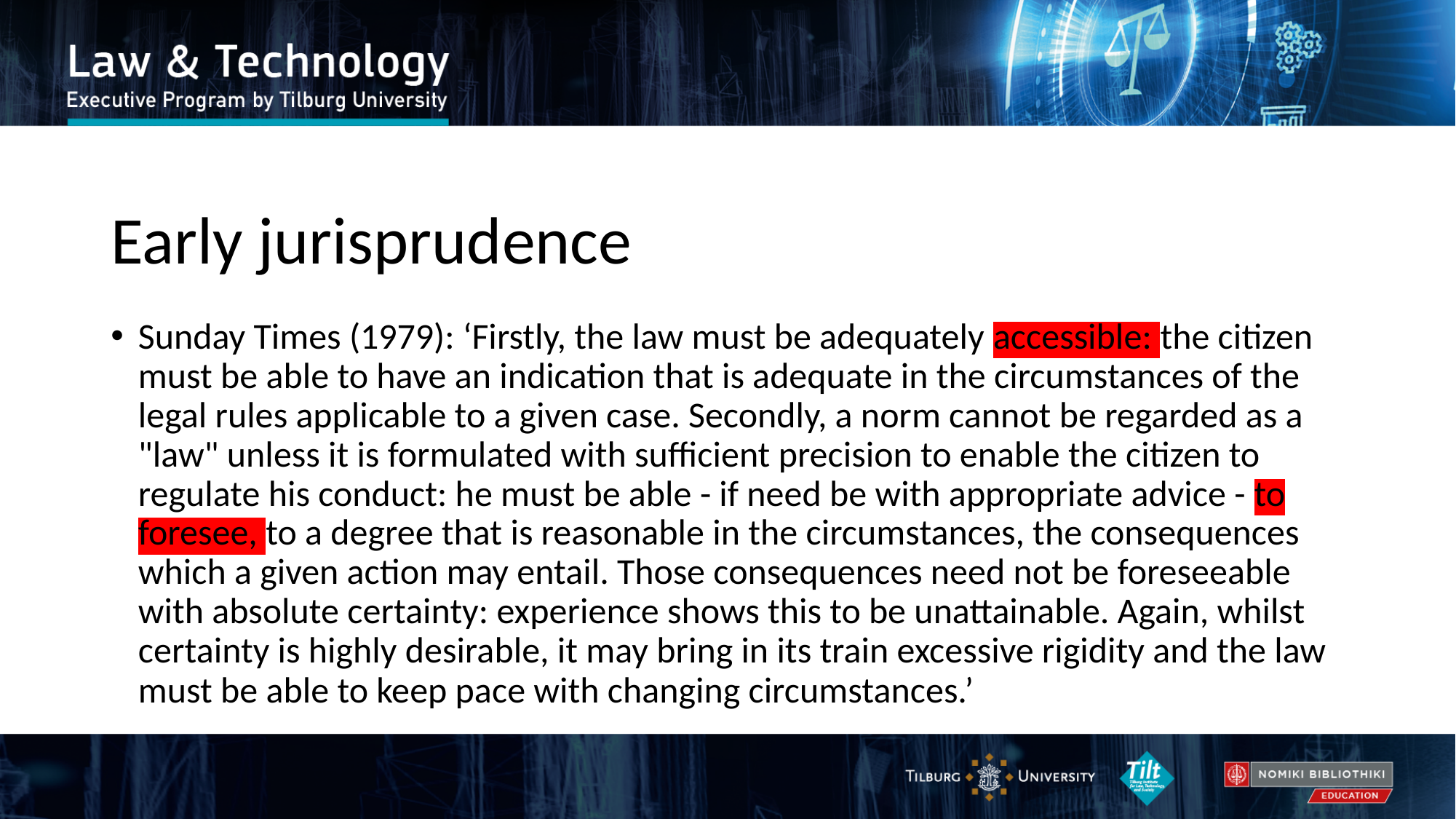

# Early jurisprudence
Sunday Times (1979): ‘Firstly, the law must be adequately accessible: the citizen must be able to have an indication that is adequate in the circumstances of the legal rules applicable to a given case. Secondly, a norm cannot be regarded as a "law" unless it is formulated with sufficient precision to enable the citizen to regulate his conduct: he must be able - if need be with appropriate advice - to foresee, to a degree that is reasonable in the circumstances, the consequences which a given action may entail. Those consequences need not be foreseeable with absolute certainty: experience shows this to be unattainable. Again, whilst certainty is highly desirable, it may bring in its train excessive rigidity and the law must be able to keep pace with changing circumstances.’